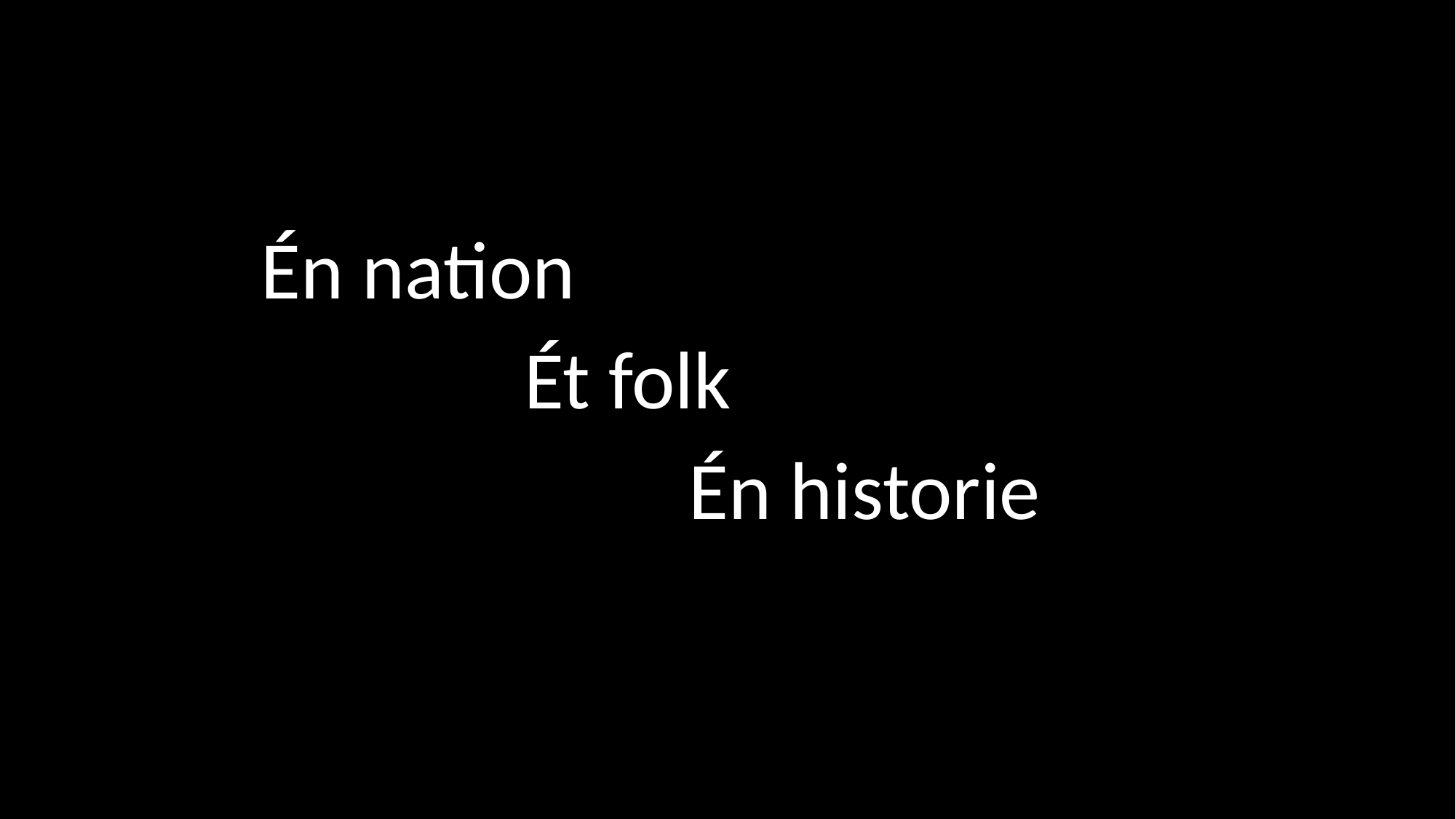

Én nation
# Ét folk
Én historie